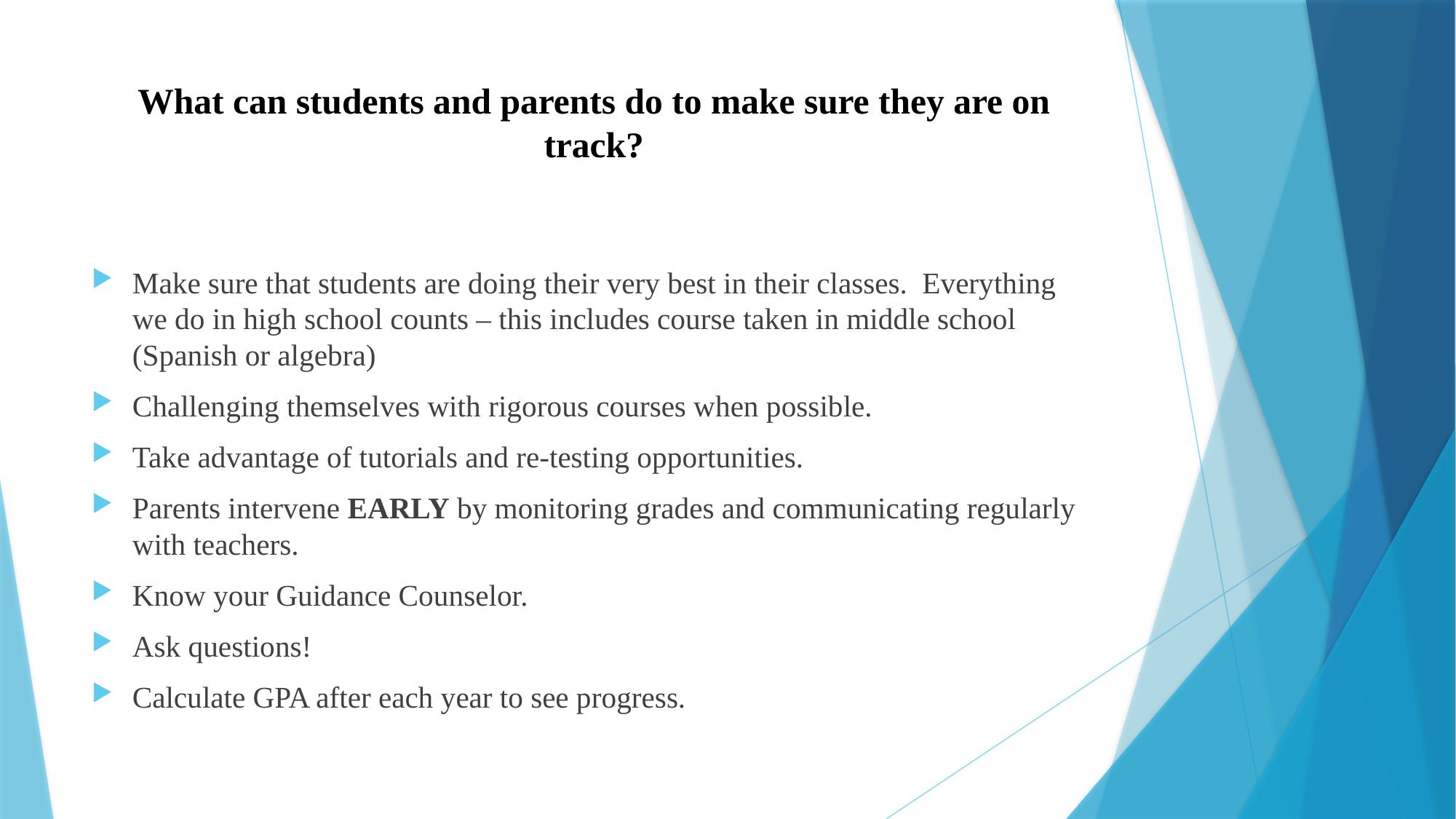

# What can students and parents do to make sure they are on track?
Make sure that students are doing their very best in their classes.  Everything we do in high school counts – this includes course taken in middle school (Spanish or algebra)
Challenging themselves with rigorous courses when possible.
Take advantage of tutorials and re-testing opportunities.
Parents intervene EARLY by monitoring grades and communicating regularly with teachers.
Know your Guidance Counselor.
Ask questions!
Calculate GPA after each year to see progress.